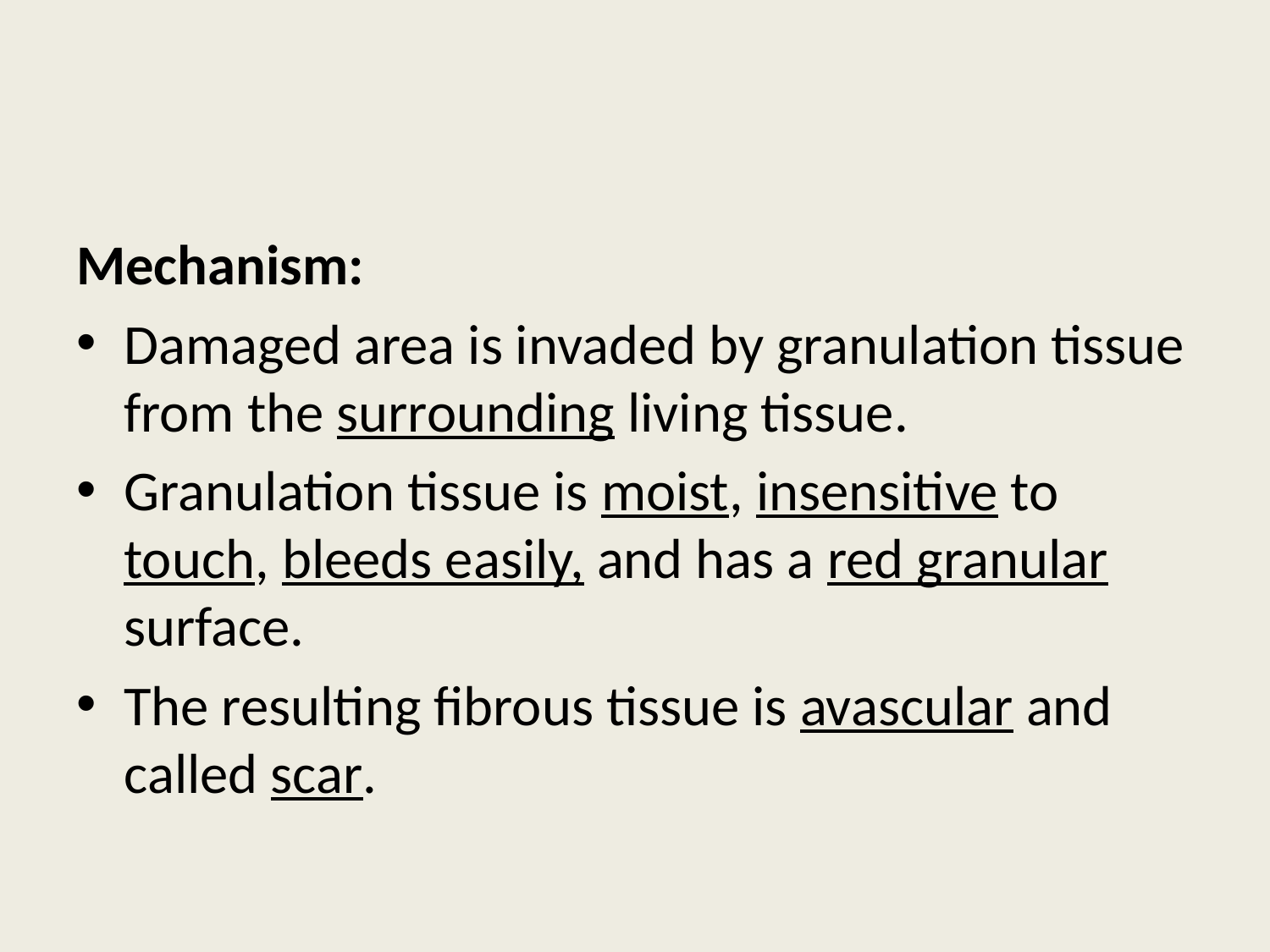

Mechanism:
Damaged area is invaded by granulation tissue from the surrounding living tissue.
Granulation tissue is moist, insensitive to touch, bleeds easily, and has a red granular surface.
The resulting fibrous tissue is avascular and called scar.